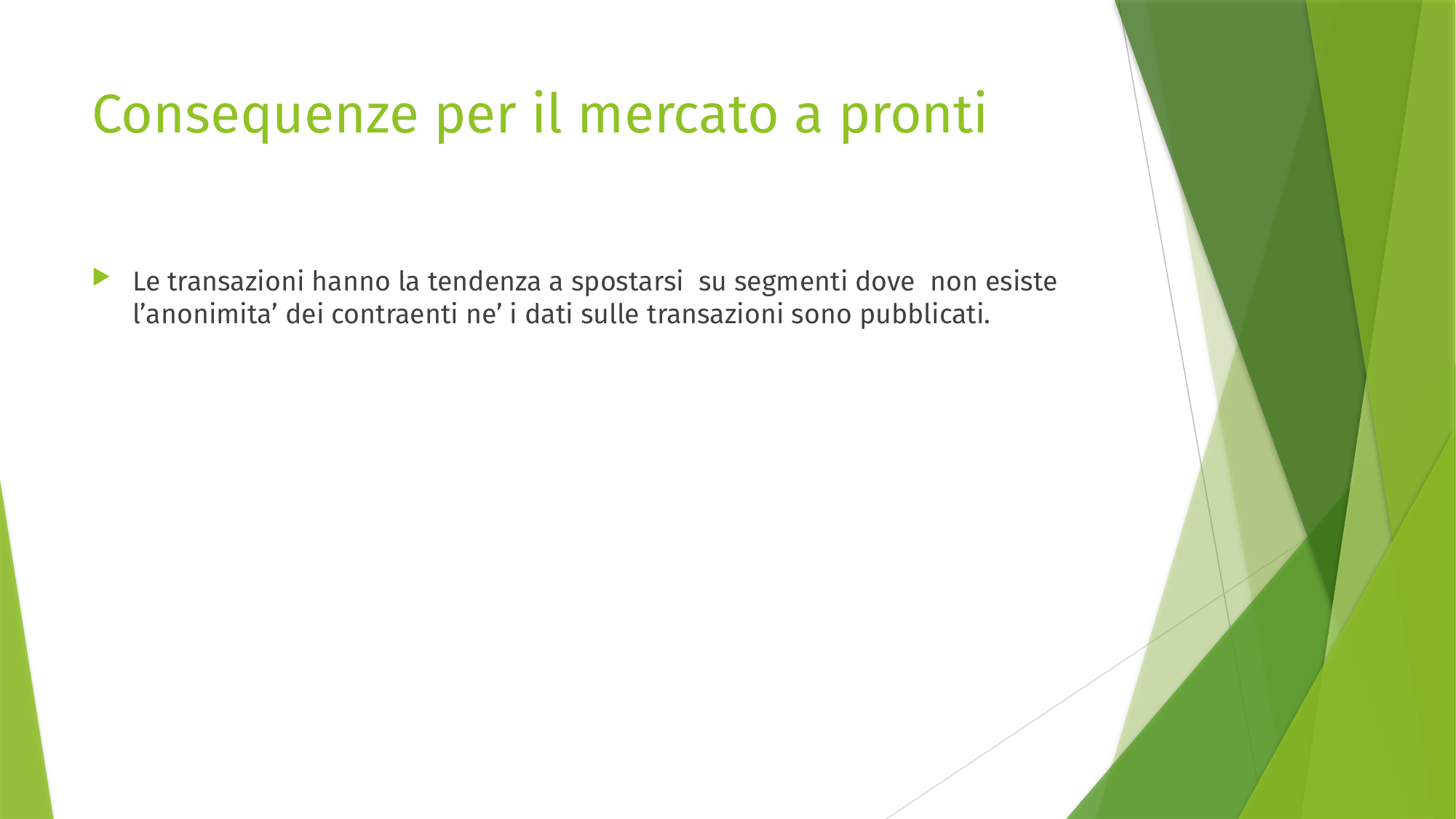

# Consequenze per il mercato a pronti
Le transazioni hanno la tendenza a spostarsi  su segmenti dove  non esiste l’anonimita’ dei contraenti ne’ i dati sulle transazioni sono pubblicati.